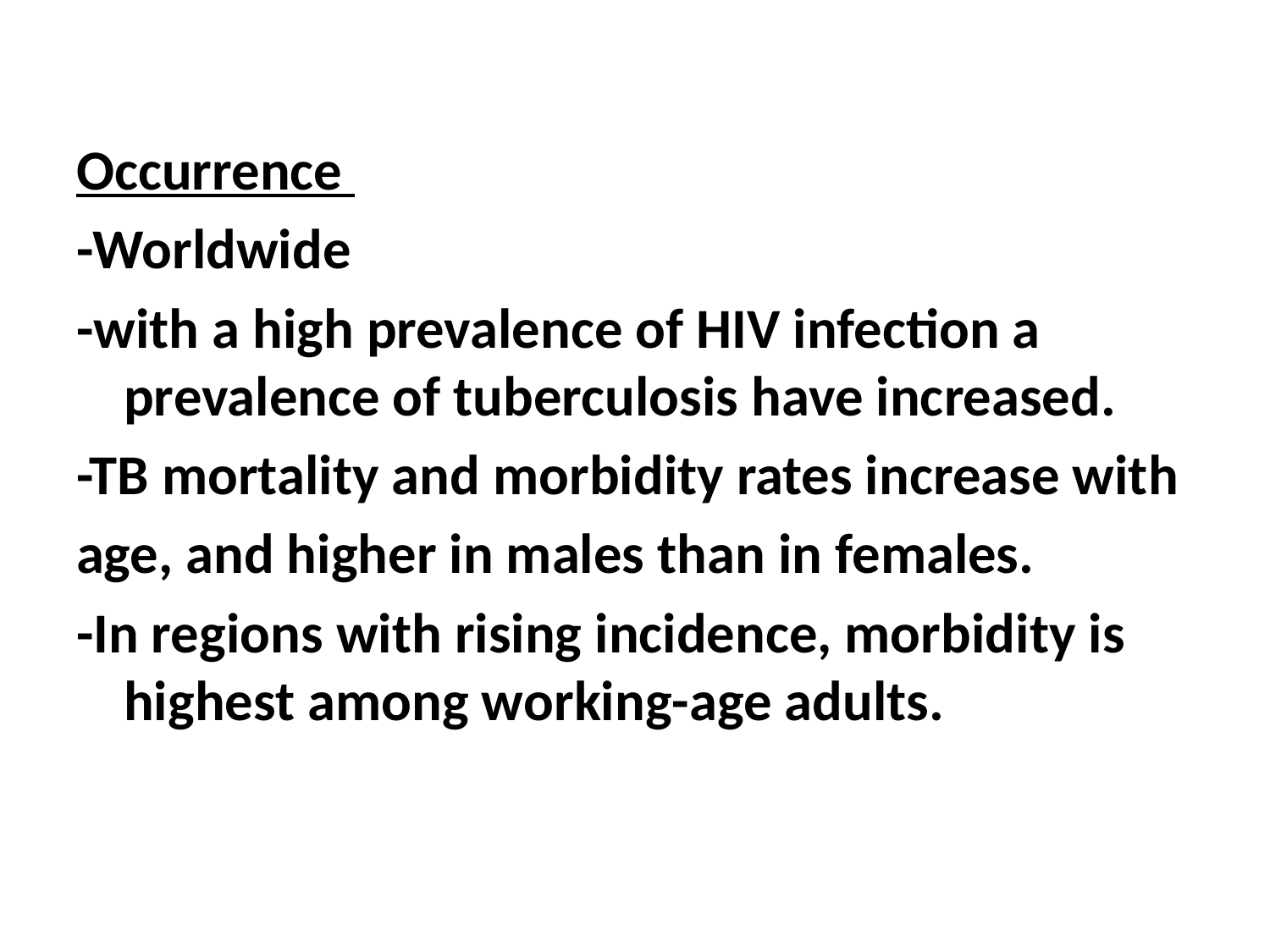

Occurrence
-Worldwide
-with a high prevalence of HIV infection a prevalence of tuberculosis have increased.
-TB mortality and morbidity rates increase with
age, and higher in males than in females.
-In regions with rising incidence, morbidity is highest among working-age adults.